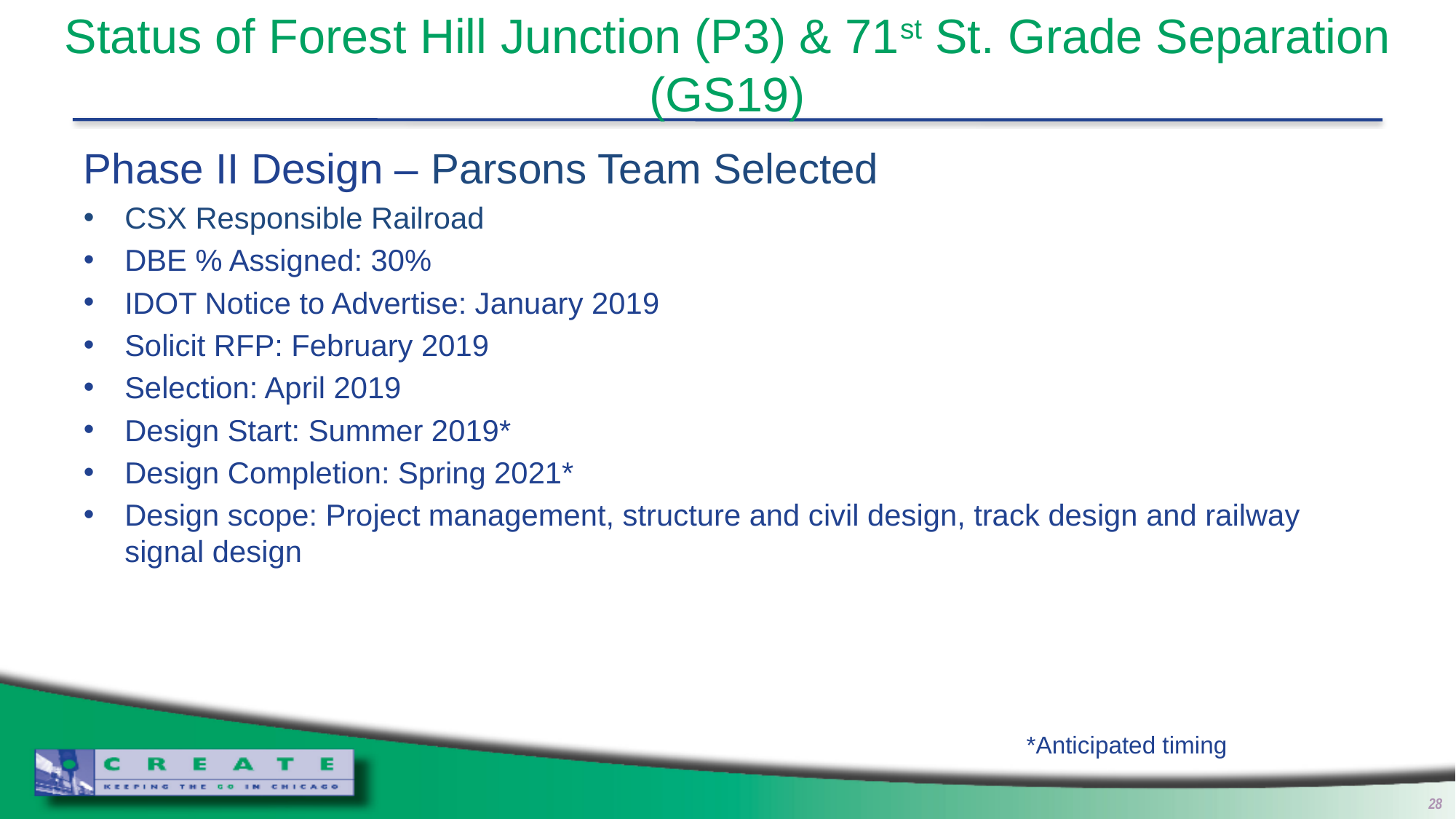

# Status of Forest Hill Junction (P3) & 71st St. Grade Separation (GS19)
Phase II Design – Parsons Team Selected
CSX Responsible Railroad
DBE % Assigned: 30%
IDOT Notice to Advertise: January 2019
Solicit RFP: February 2019
Selection: April 2019
Design Start: Summer 2019*
Design Completion: Spring 2021*
Design scope: Project management, structure and civil design, track design and railway signal design

*Anticipated timing